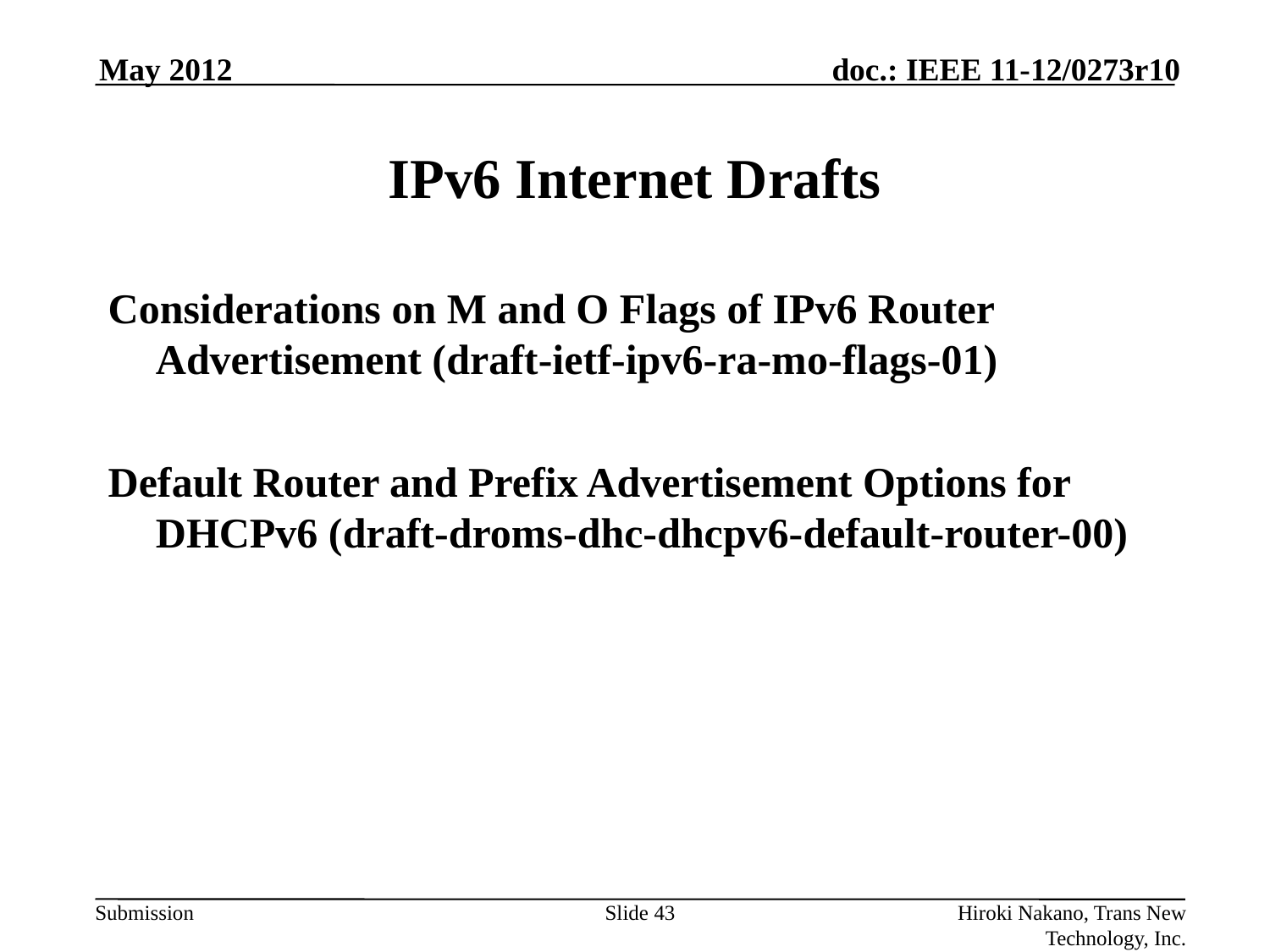

May 2012
# IPv6 Internet Drafts
Considerations on M and O Flags of IPv6 Router Advertisement (draft-ietf-ipv6-ra-mo-flags-01)

Default Router and Prefix Advertisement Options for DHCPv6 (draft-droms-dhc-dhcpv6-default-router-00)
Slide 43
Hiroki Nakano, Trans New Technology, Inc.